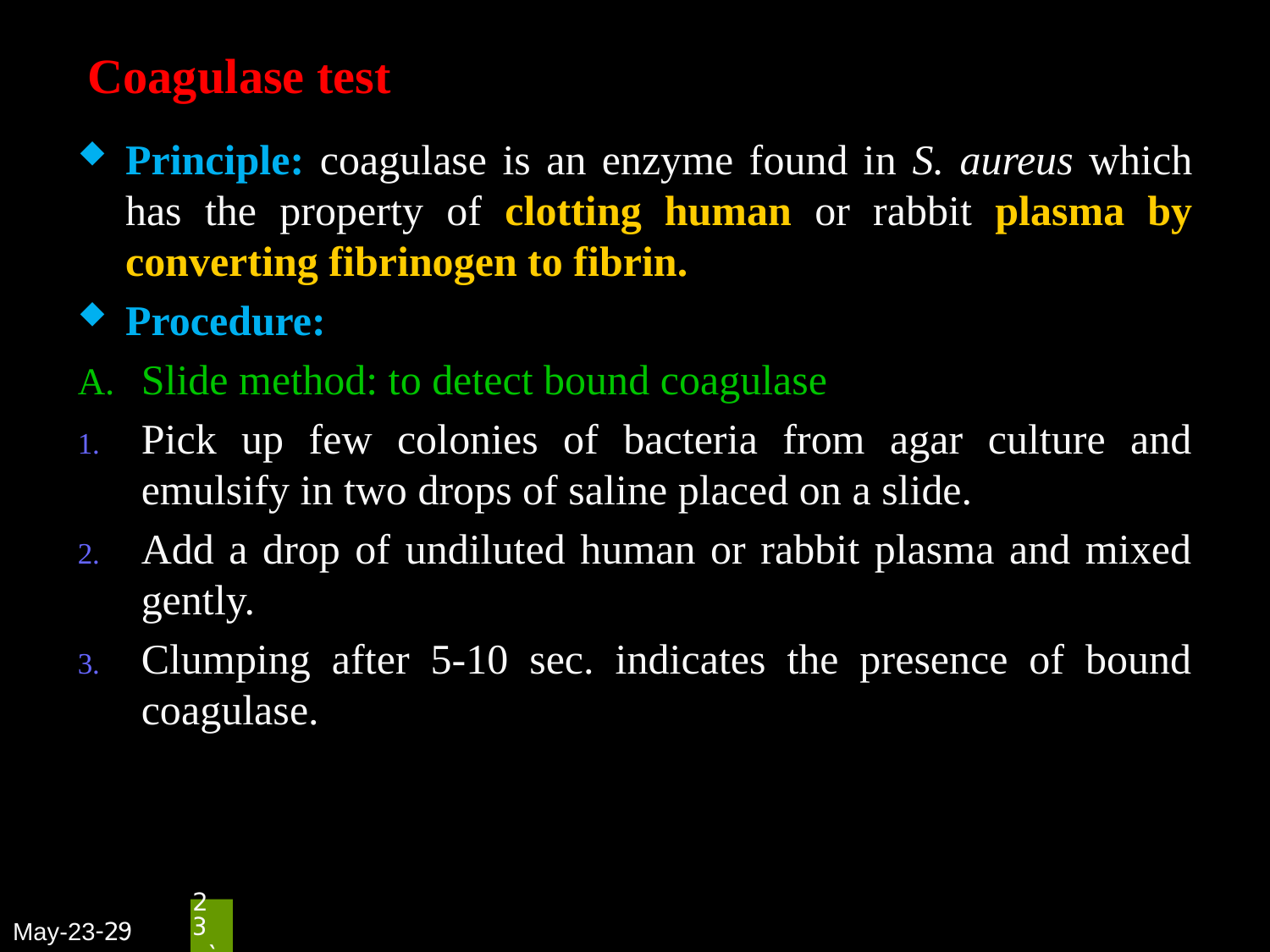

# Coagulase test
Principle: coagulase is an enzyme found in S. aureus which has the property of clotting human or rabbit plasma by converting fibrinogen to fibrin.
Procedure:
Slide method: to detect bound coagulase
Pick up few colonies of bacteria from agar culture and emulsify in two drops of saline placed on a slide.
Add a drop of undiluted human or rabbit plasma and mixed gently.
Clumping after 5-10 sec. indicates the presence of bound coagulase.
29-May-23
23`